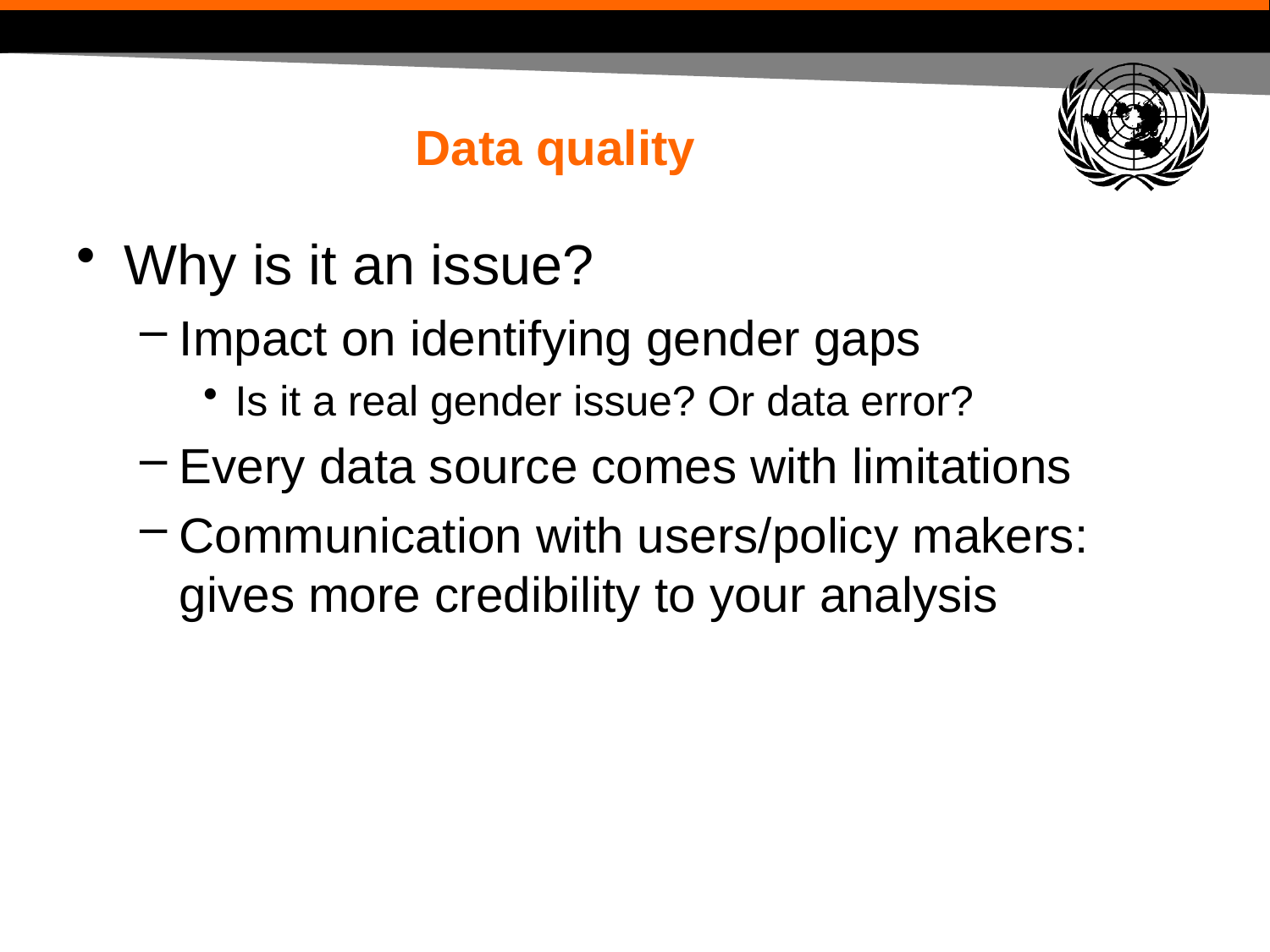

# Data quality
Why is it an issue?
Impact on identifying gender gaps
Is it a real gender issue? Or data error?
Every data source comes with limitations
Communication with users/policy makers: gives more credibility to your analysis